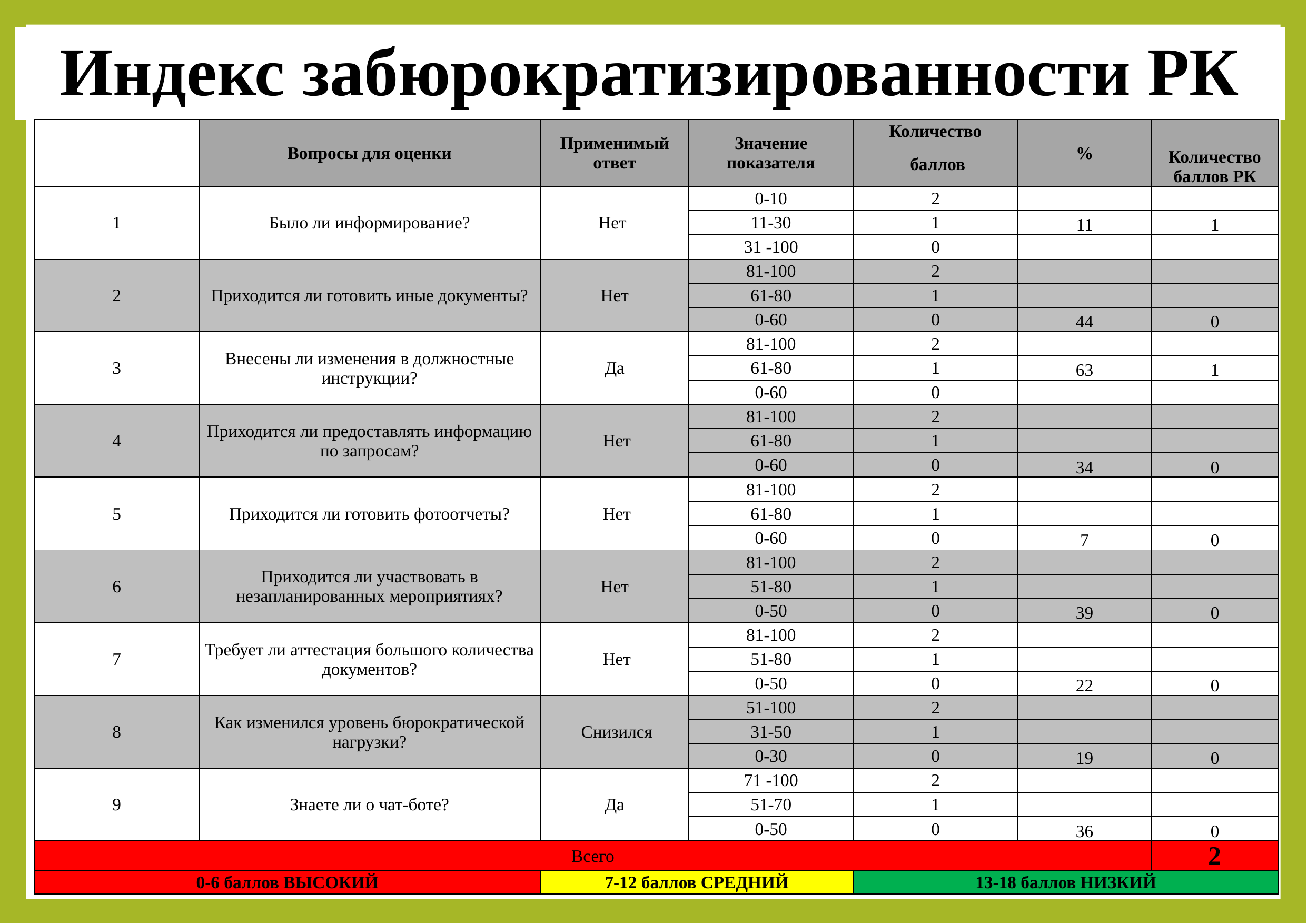

# Индекс забюрократизированности РК
|  | Вопросы для оценки | Применимый ответ | Значение показателя | Количество | % | Количество баллов РК |
| --- | --- | --- | --- | --- | --- | --- |
|  |  |  |  | баллов |  |  |
| 1 | Было ли информирование? | Нет | 0-10 | 2 |  |  |
|  |  |  | 11-30 | 1 | 11 | 1 |
|  |  |  | 31 -100 | 0 |  |  |
| 2 | Приходится ли готовить иные документы? | Нет | 81-100 | 2 |  |  |
|  |  |  | 61-80 | 1 |  |  |
|  |  |  | 0-60 | 0 | 44 | 0 |
| 3 | Внесены ли изменения в должностные инструкции? | Да | 81-100 | 2 |  |  |
|  |  |  | 61-80 | 1 | 63 | 1 |
|  |  |  | 0-60 | 0 |  |  |
| 4 | Приходится ли предоставлять информацию по запросам? | Нет | 81-100 | 2 |  |  |
|  |  |  | 61-80 | 1 |  |  |
|  |  |  | 0-60 | 0 | 34 | 0 |
| 5 | Приходится ли готовить фотоотчеты? | Нет | 81-100 | 2 |  |  |
|  |  |  | 61-80 | 1 |  |  |
|  |  |  | 0-60 | 0 | 7 | 0 |
| 6 | Приходится ли участвовать в незапланированных мероприятиях? | Нет | 81-100 | 2 |  |  |
|  |  |  | 51-80 | 1 |  |  |
|  |  |  | 0-50 | 0 | 39 | 0 |
| 7 | Требует ли аттестация большого количества документов? | Нет | 81-100 | 2 |  |  |
|  |  |  | 51-80 | 1 |  |  |
|  |  |  | 0-50 | 0 | 22 | 0 |
| 8 | Как изменился уровень бюрократической нагрузки? | Снизился | 51-100 | 2 |  |  |
|  |  |  | 31-50 | 1 |  |  |
|  |  |  | 0-30 | 0 | 19 | 0 |
| 9 | Знаете ли о чат-боте? | Да | 71 -100 | 2 |  |  |
|  |  |  | 51-70 | 1 |  |  |
|  |  |  | 0-50 | 0 | 36 | 0 |
| Всего |  |  |  |  |  | 2 |
| 0-6 баллов ВЫСОКИЙ |  | 7-12 баллов СРЕДНИЙ |  | 13-18 баллов НИЗКИЙ |  |  |